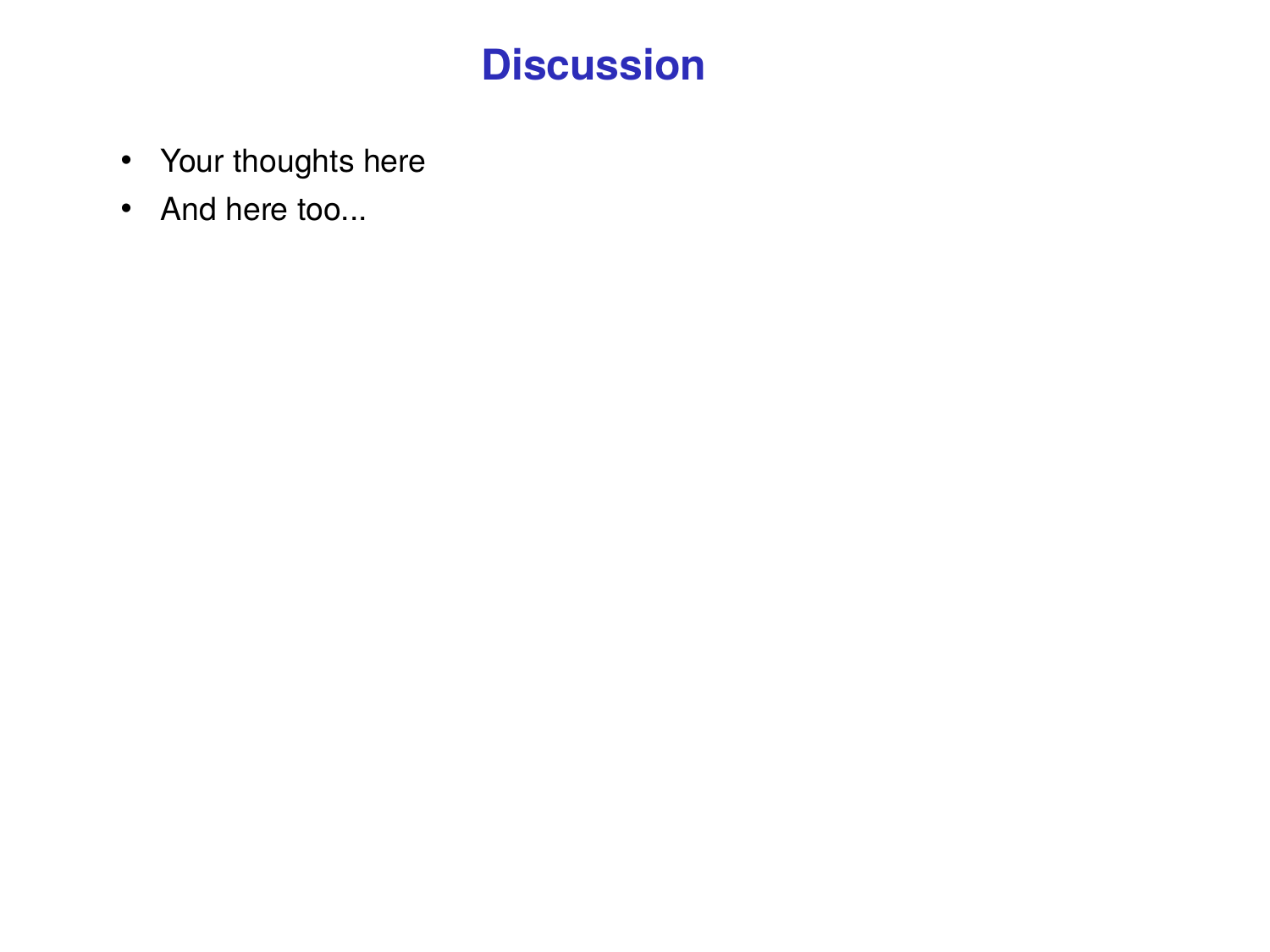

# Discussion
Your thoughts here
And here too...